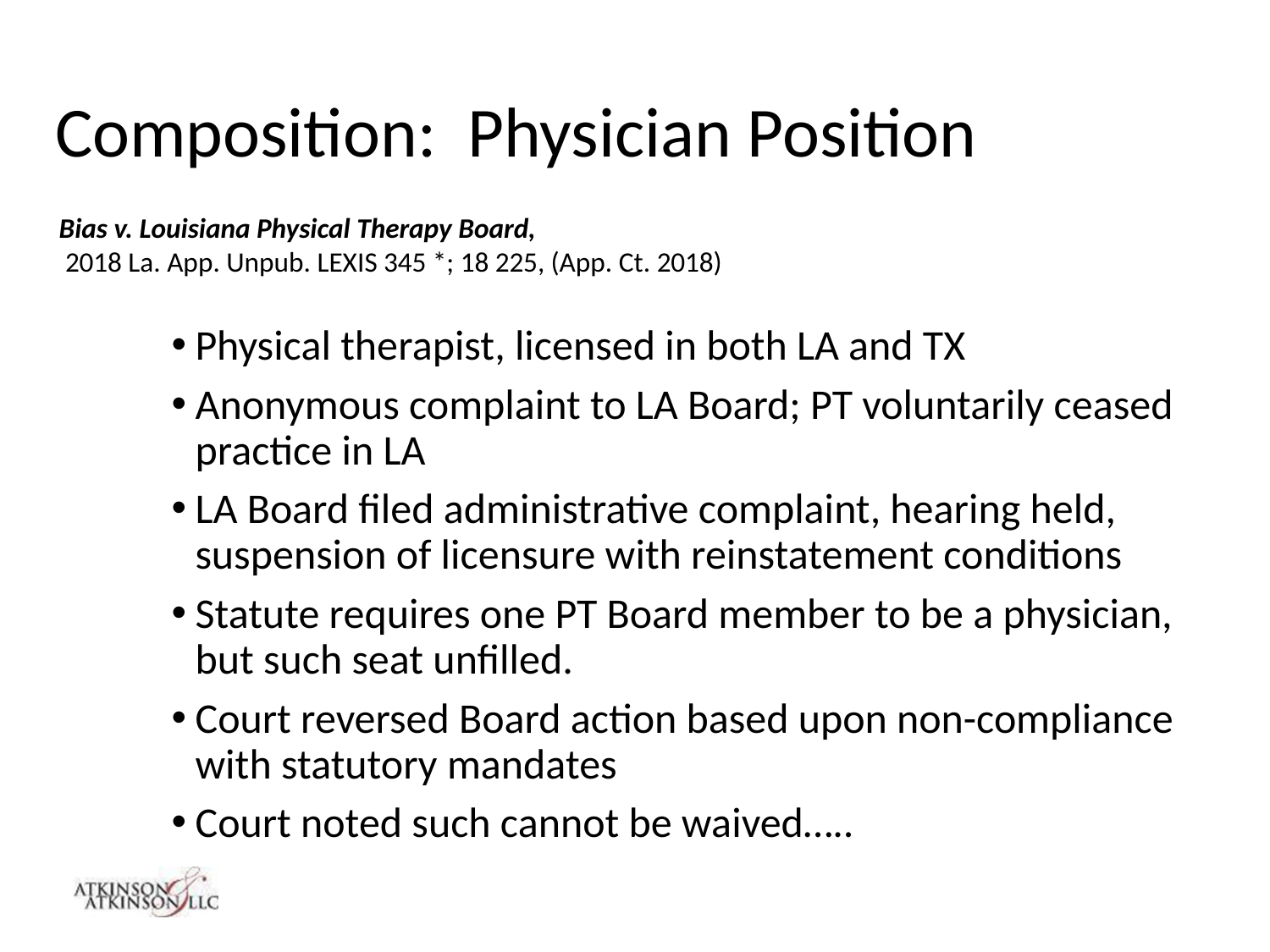

# Composition:  Physician Position
Bias v. Louisiana Physical Therapy Board,
 2018 La. App. Unpub. LEXIS 345 *; 18 225, (App. Ct. 2018)
Physical therapist, licensed in both LA and TX
Anonymous complaint to LA Board; PT voluntarily ceased practice in LA
LA Board filed administrative complaint, hearing held, suspension of licensure with reinstatement conditions
Statute requires one PT Board member to be a physician, but such seat unfilled.
Court reversed Board action based upon non-compliance with statutory mandates
Court noted such cannot be waived…..